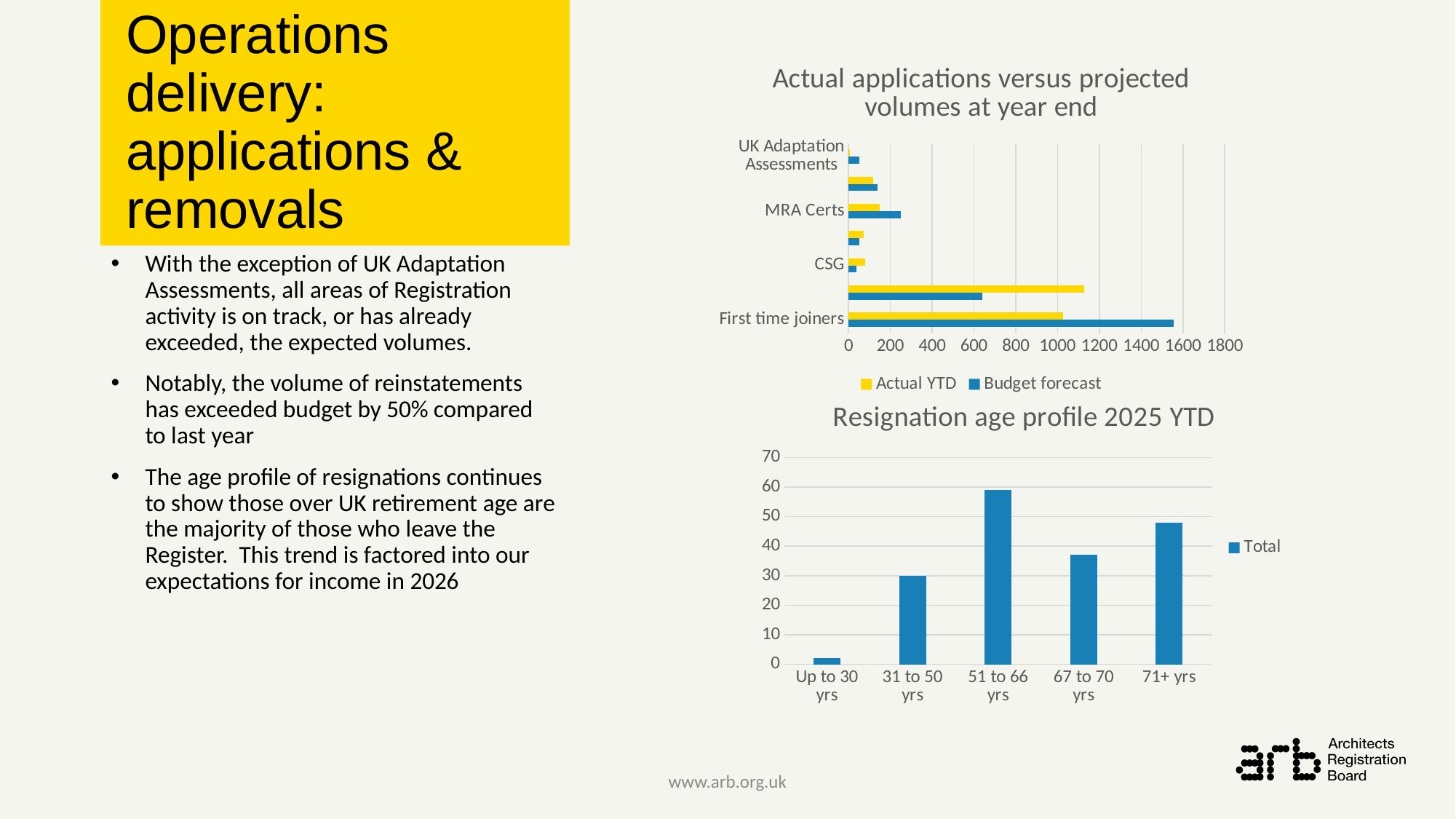

# Operations delivery: applications & removals

### Chart: Actual applications versus projected volumes at year end

| Category | Budget forecast | Actual YTD |
|---|---|---|
| First time joiners | 1554.0 | 1028.0 |
| Rejoins | 640.0 | 1128.0 |
| CSG | 39.0 | 79.0 |
| EU Certs | 50.0 | 71.0 |
| MRA Certs | 250.0 | 150.0 |
| Prescribed Exams | 140.0 | 117.0 |
| UK Adaptation Assessments | 50.0 | 8.0 |
With the exception of UK Adaptation Assessments, all areas of Registration activity is on track, or has already exceeded, the expected volumes.
Notably, the volume of reinstatements has exceeded budget by 50% compared to last year
The age profile of resignations continues to show those over UK retirement age are the majority of those who leave the Register.  This trend is factored into our expectations for income in 2026

### Chart: Resignation age profile 2025 YTD

| Category | Total |
|---|---|
| Up to 30 yrs | 2.0 |
| 31 to 50 yrs | 30.0 |
| 51 to 66 yrs | 59.0 |
| 67 to 70 yrs | 37.0 |
| 71+ yrs | 48.0 |
www.arb.org.uk